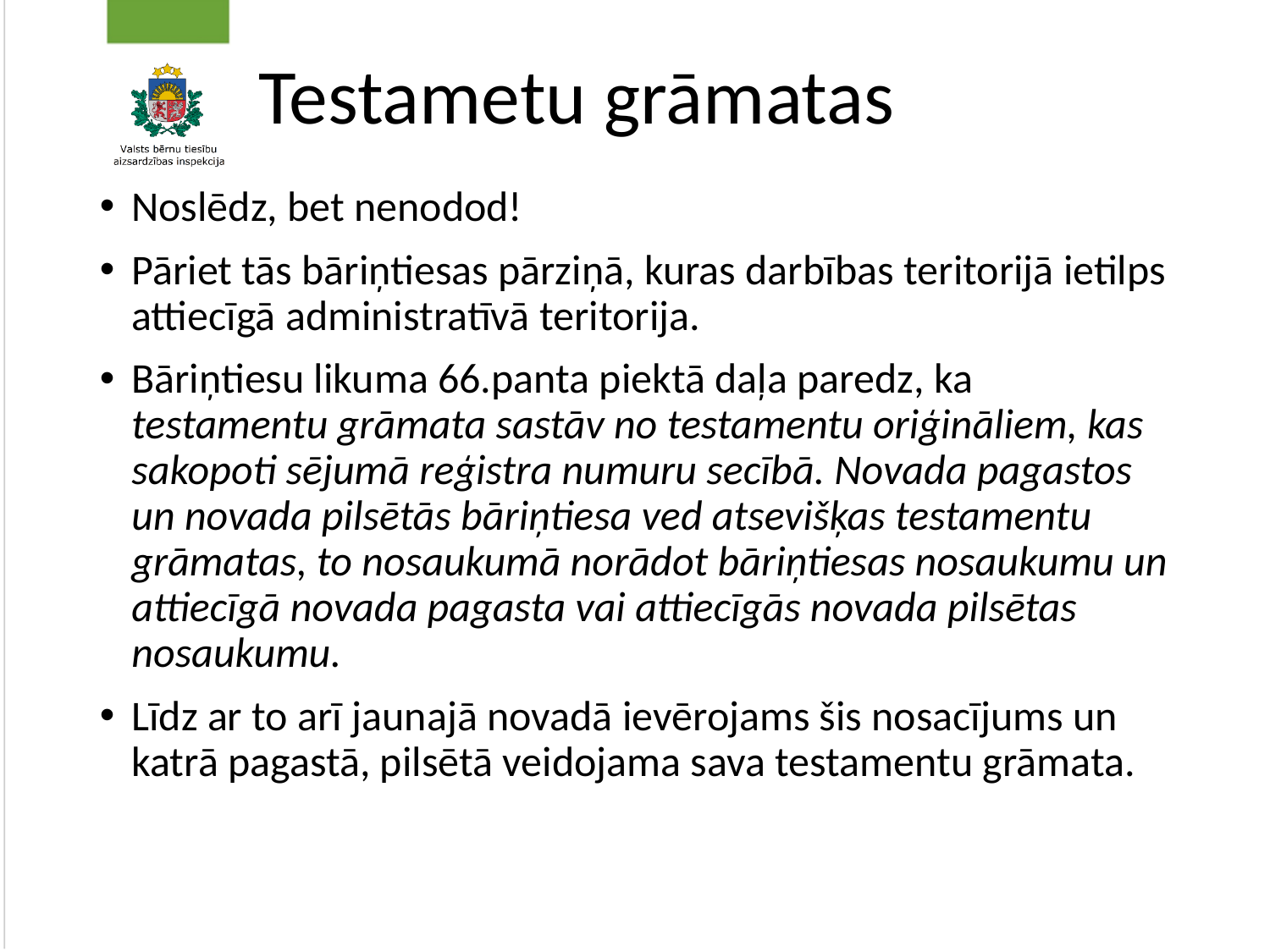

# Testametu grāmatas
Noslēdz, bet nenodod!
Pāriet tās bāriņtiesas pārziņā, kuras darbības teritorijā ietilps attiecīgā administratīvā teritorija.
Bāriņtiesu likuma 66.panta piektā daļa paredz, ka testamentu grāmata sastāv no testamentu oriģināliem, kas sakopoti sējumā reģistra numuru secībā. Novada pagastos un novada pilsētās bāriņtiesa ved atsevišķas testamentu grāmatas, to nosaukumā norādot bāriņtiesas nosaukumu un attiecīgā novada pagasta vai attiecīgās novada pilsētas nosaukumu.
Līdz ar to arī jaunajā novadā ievērojams šis nosacījums un katrā pagastā, pilsētā veidojama sava testamentu grāmata.